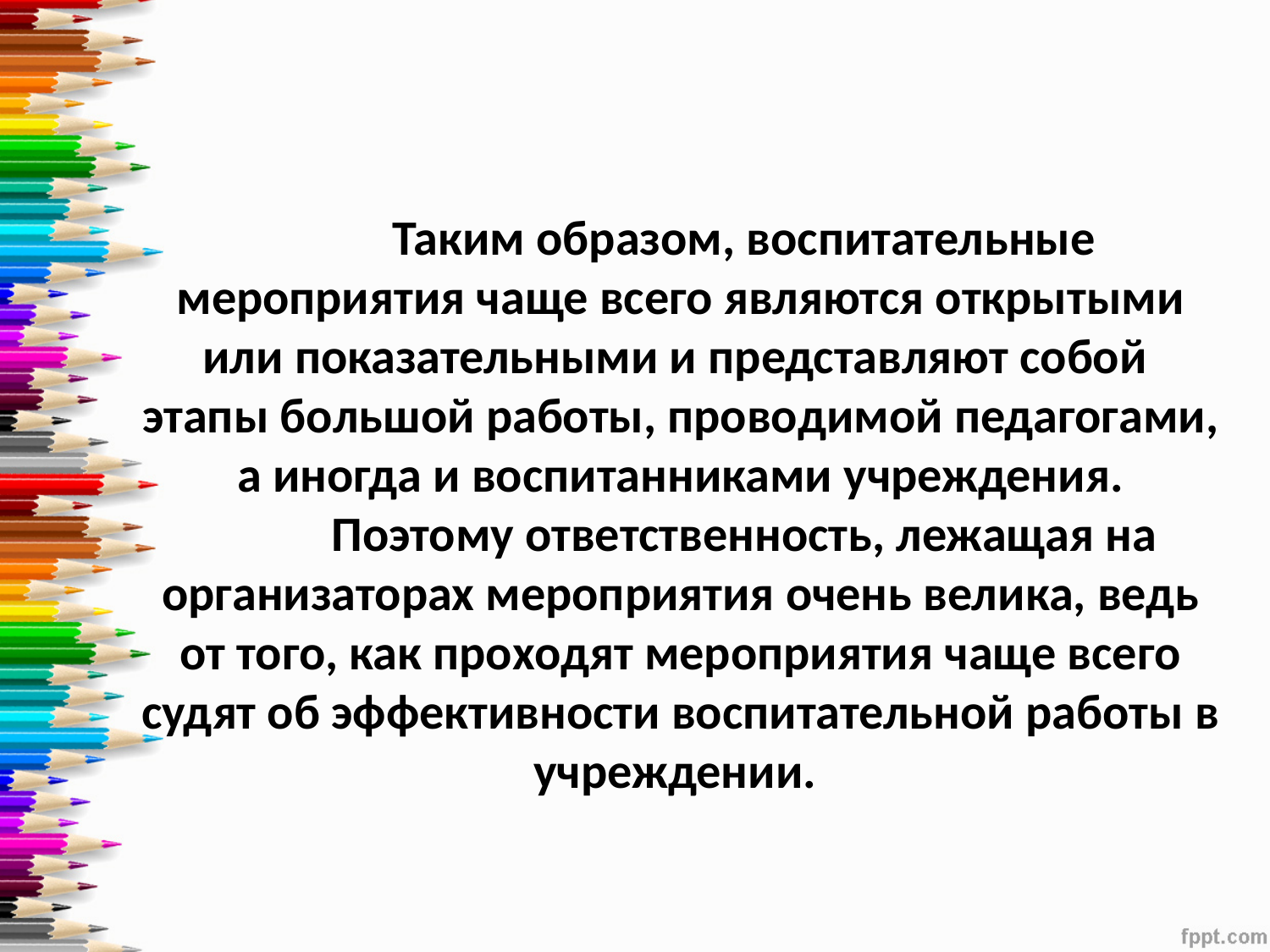

Таким образом, воспитательные мероприятия чаще всего являются открытыми или показательными и представляют собой  этапы большой работы, проводимой педагогами, а иногда и воспитанниками учреждения.
 	Поэтому ответственность, лежащая на организаторах мероприятия очень велика, ведь от того, как проходят мероприятия чаще всего судят об эффективности воспитательной работы в учреждении.